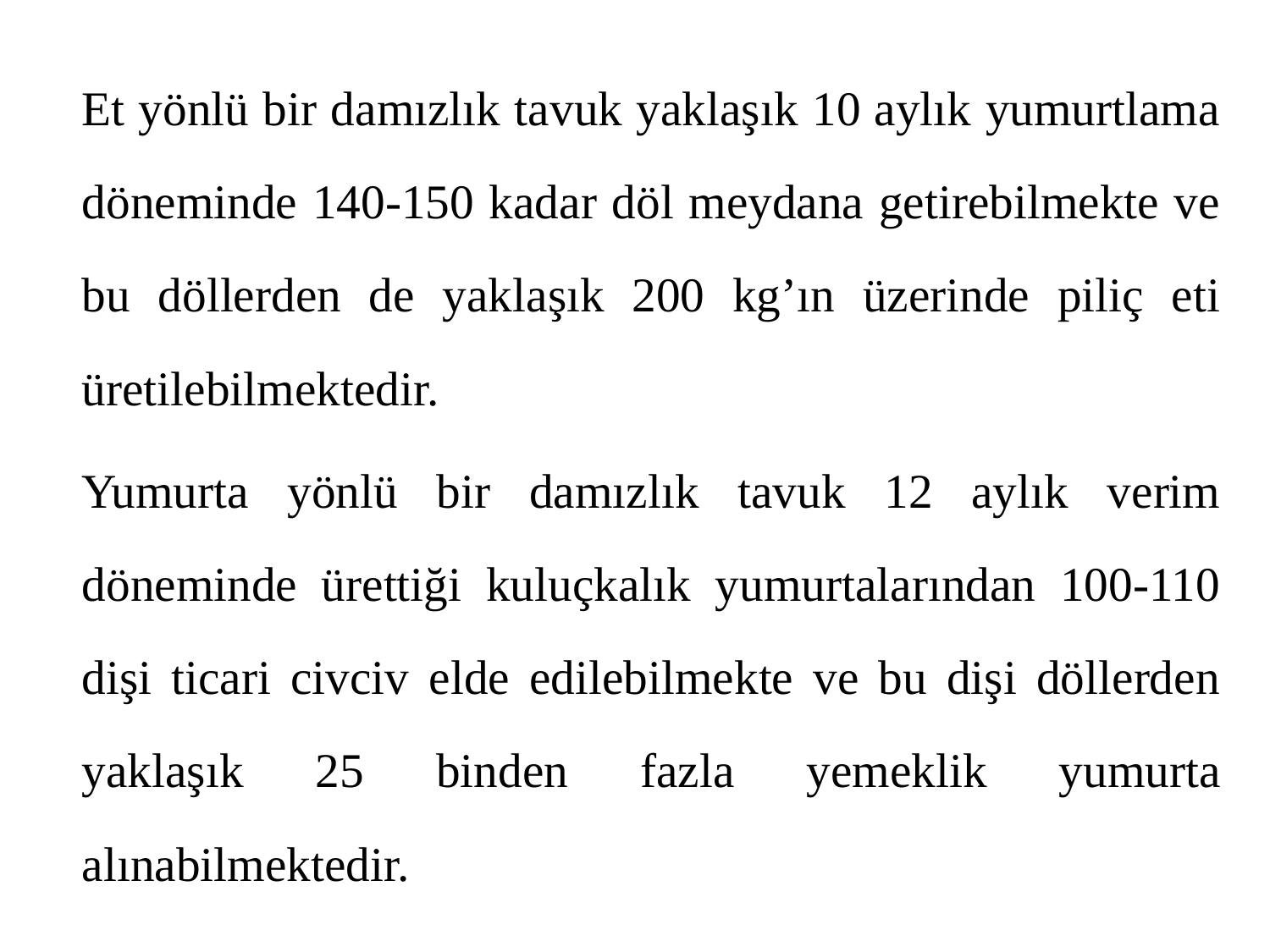

Et yönlü bir damızlık tavuk yaklaşık 10 aylık yumurtlama döneminde 140-150 kadar döl meydana getirebilmekte ve bu döllerden de yaklaşık 200 kg’ın üzerinde piliç eti üretilebilmektedir.
		Yumurta yönlü bir damızlık tavuk 12 aylık verim döneminde ürettiği kuluçkalık yumurtalarından 100-110 dişi ticari civciv elde edilebilmekte ve bu dişi döllerden yaklaşık 25 binden fazla yemeklik yumurta alınabilmektedir.